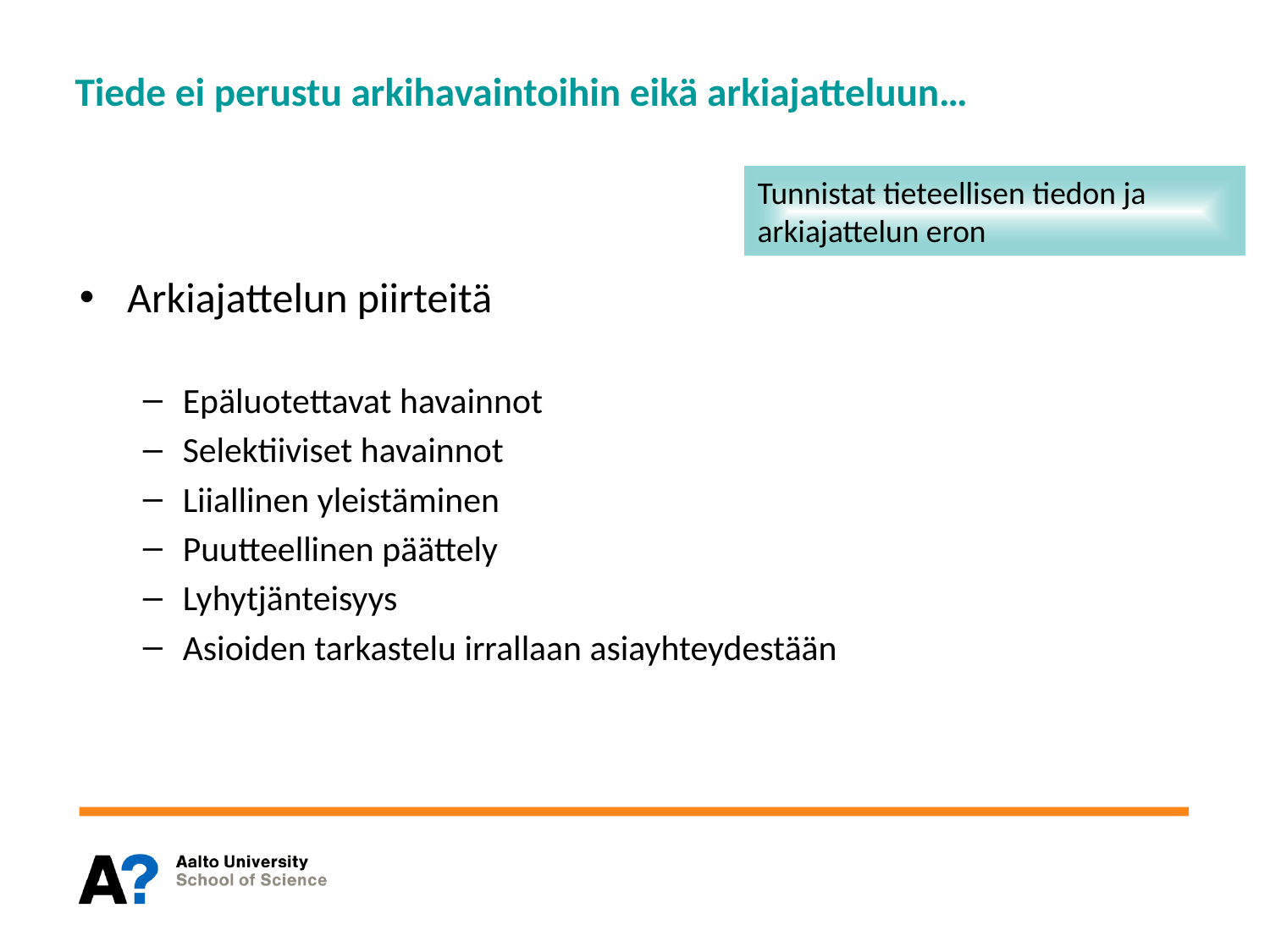

# Tiede ei perustu arkihavaintoihin eikä arkiajatteluun…
Tunnistat tieteellisen tiedon ja arkiajattelun eron

Arkiajattelun piirteitä

Epäluotettavat havainnot
Selektiiviset havainnot
Liiallinen yleistäminen
Puutteellinen päättely
Lyhytjänteisyys
Asioiden tarkastelu irrallaan asiayhteydestään